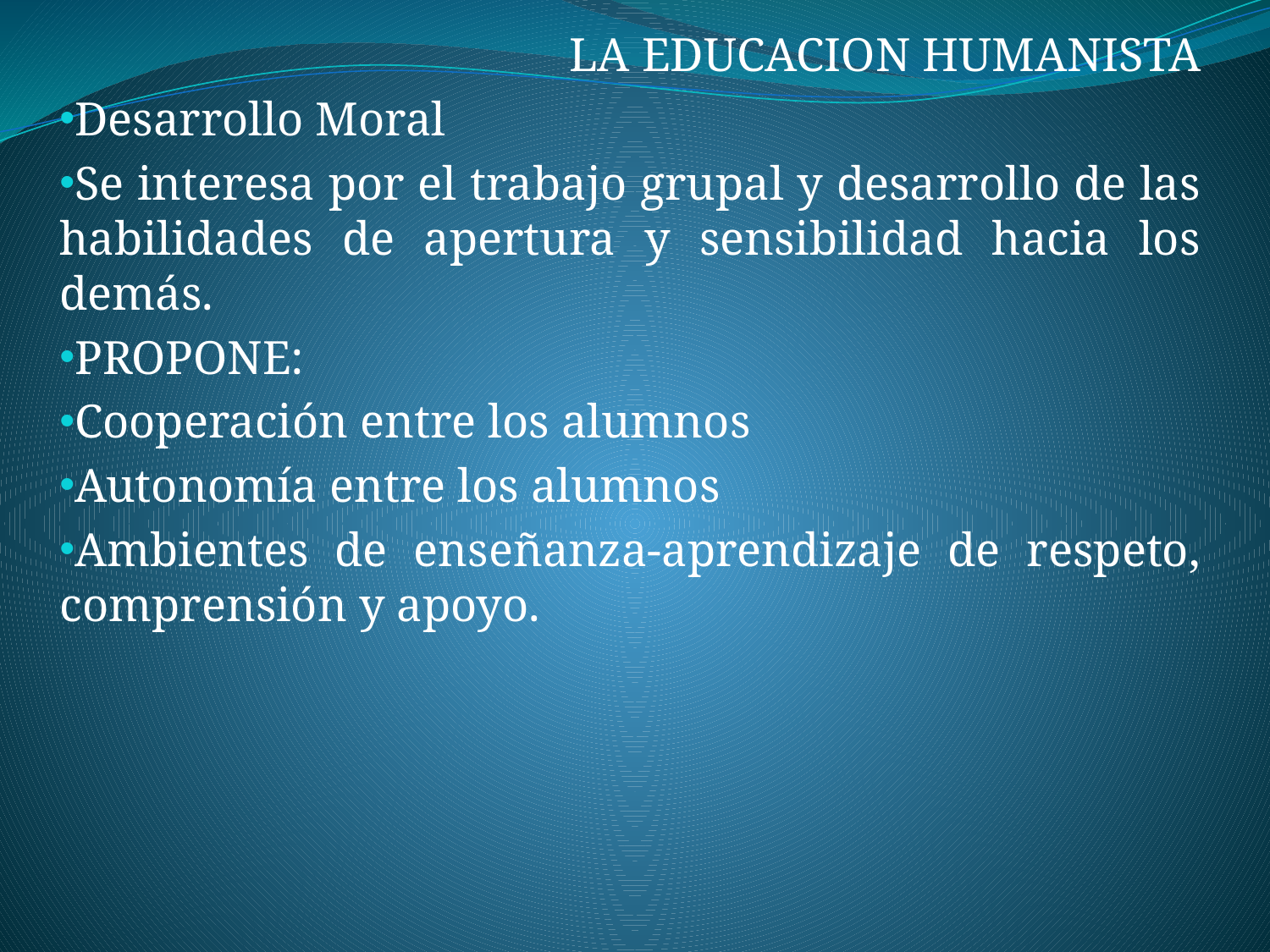

LA EDUCACION HUMANISTA
Desarrollo Moral
Se interesa por el trabajo grupal y desarrollo de las habilidades de apertura y sensibilidad hacia los demás.
PROPONE:
Cooperación entre los alumnos
Autonomía entre los alumnos
Ambientes de enseñanza-aprendizaje de respeto, comprensión y apoyo.